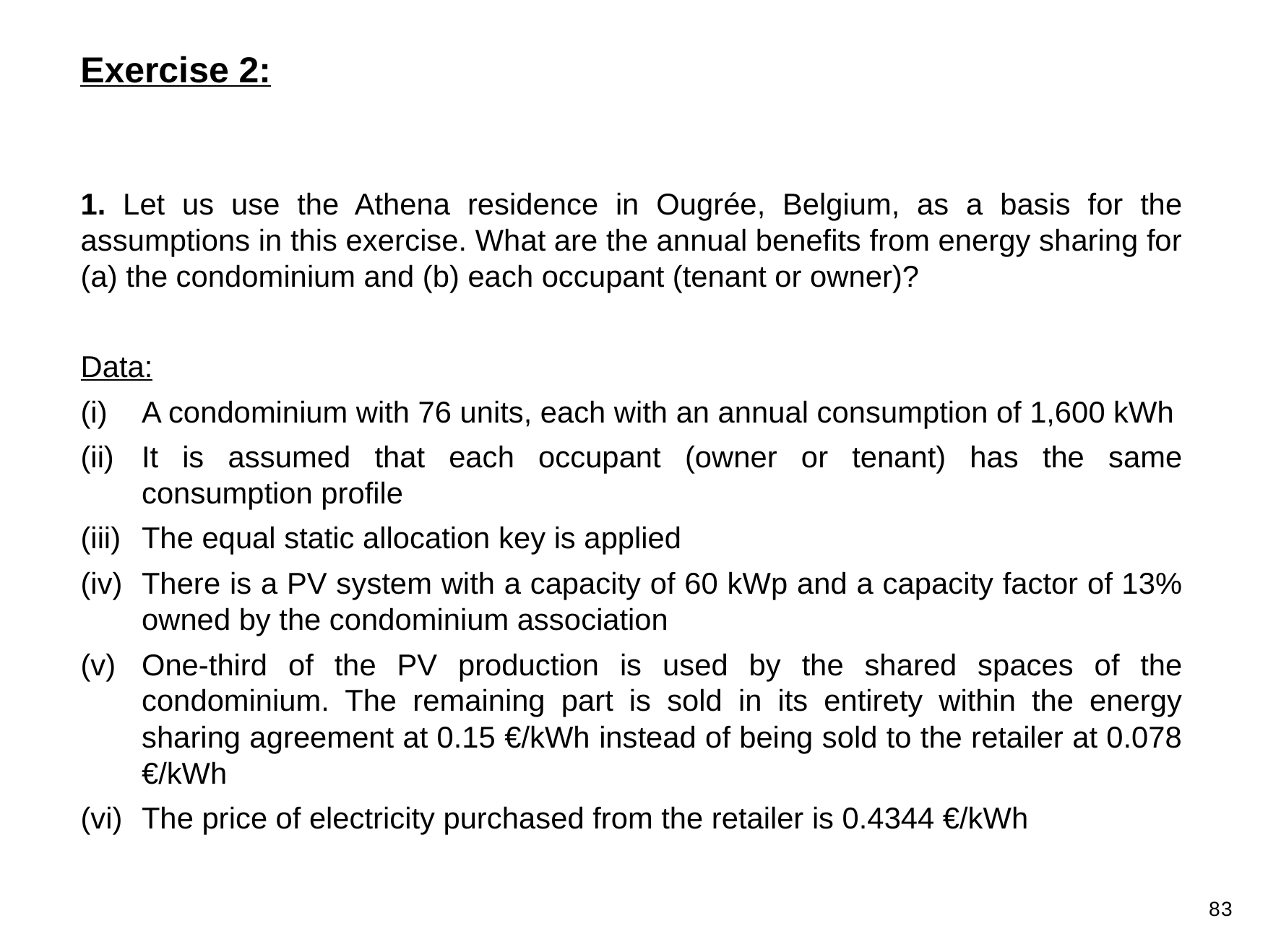

Exercise 2:
1. Let us use the Athena residence in Ougrée, Belgium, as a basis for the assumptions in this exercise. What are the annual benefits from energy sharing for (a) the condominium and (b) each occupant (tenant or owner)?

Data:

A condominium with 76 units, each with an annual consumption of 1,600 kWh

It is assumed that each occupant (owner or tenant) has the same consumption profile

The equal static allocation key is applied

There is a PV system with a capacity of 60 kWp and a capacity factor of 13% owned by the condominium association

One-third of the PV production is used by the shared spaces of the condominium. The remaining part is sold in its entirety within the energy sharing agreement at 0.15 €/kWh instead of being sold to the retailer at 0.078 €/kWh

The price of electricity purchased from the retailer is 0.4344 €/kWh
83